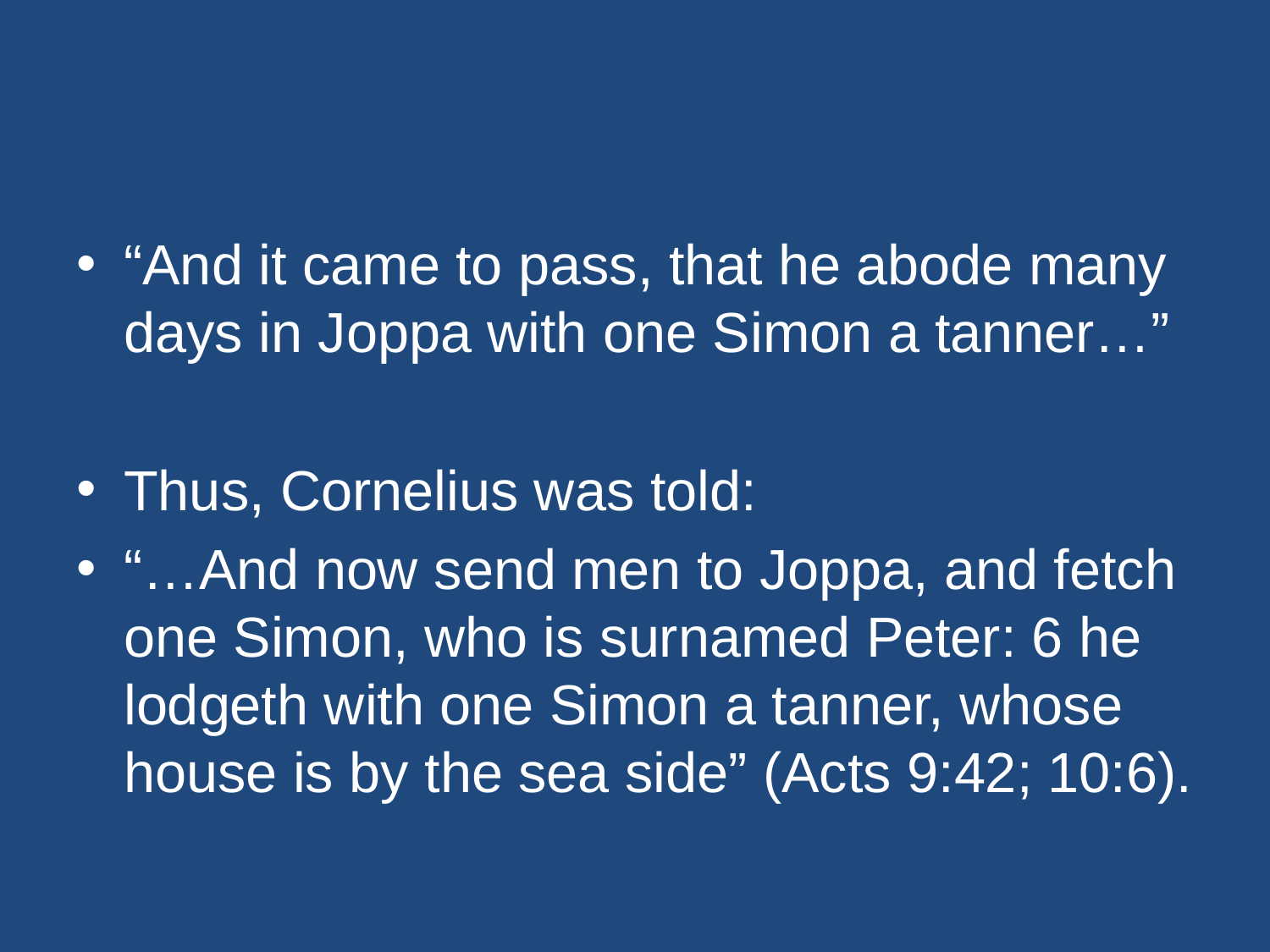

#
“And it came to pass, that he abode many days in Joppa with one Simon a tanner…”

Thus, Cornelius was told:
“…And now send men to Joppa, and fetch one Simon, who is surnamed Peter: 6 he lodgeth with one Simon a tanner, whose house is by the sea side” (Acts 9:42; 10:6).